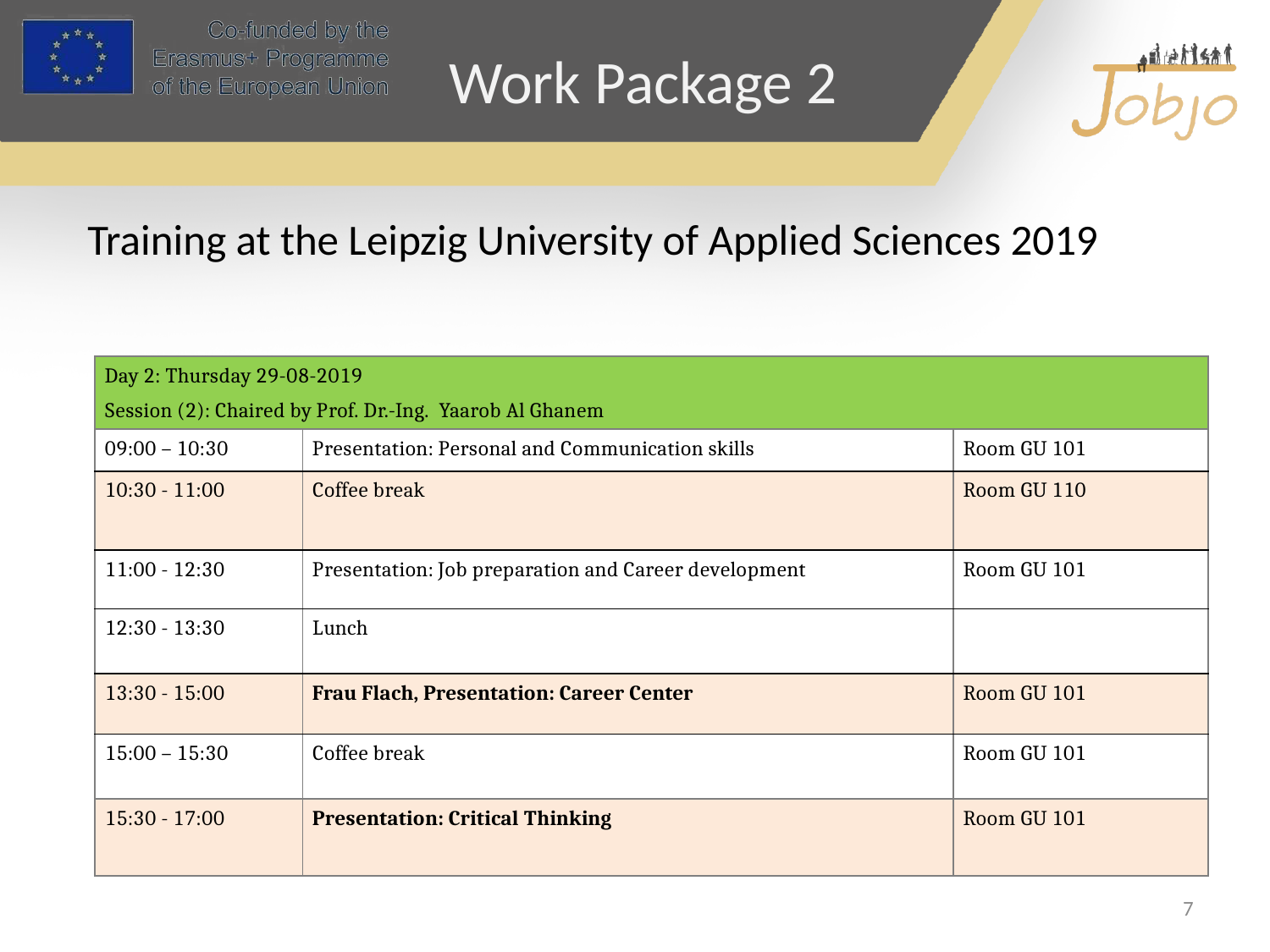

Work Package 2
Training at the Leipzig University of Applied Sciences 2019

| Day 2: Thursday 29-08-2019 Session (2): Chaired by Prof. Dr.-Ing. Yaarob Al Ghanem |  |  |
| --- | --- | --- |
| 09:00 – 10:30 | Presentation: Personal and Communication skills | Room GU 101 |
| 10:30 - 11:00 | Coffee break | Room GU 110 |
| 11:00 - 12:30 | Presentation: Job preparation and Career development | Room GU 101 |
| 12:30 - 13:30 | Lunch |  |
| 13:30 - 15:00 | Frau Flach, Presentation: Career Center | Room GU 101 |
| 15:00 – 15:30 | Coffee break | Room GU 101 |
| 15:30 - 17:00 | Presentation: Critical Thinking | Room GU 101 |
7